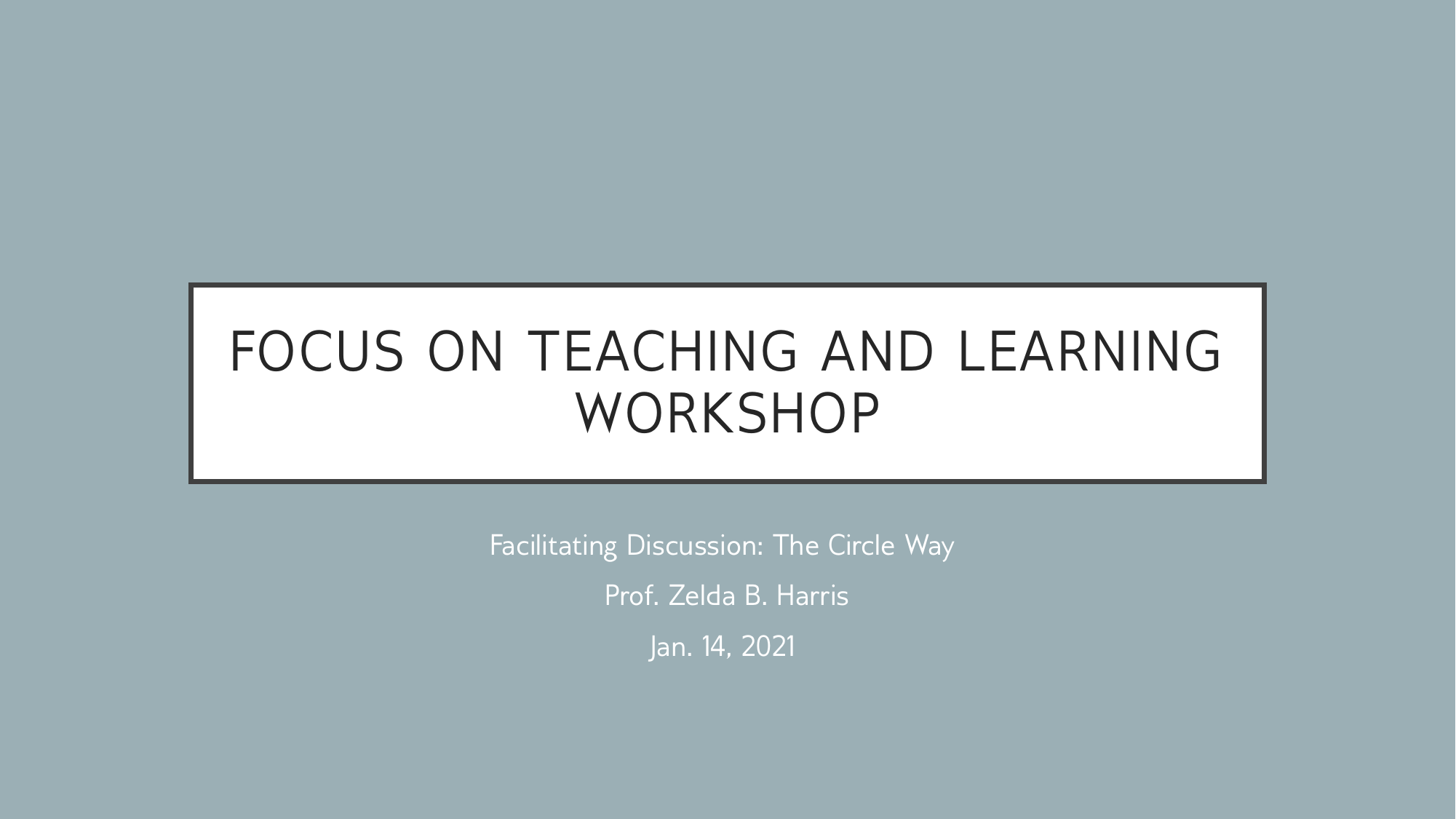

# Focus on Teaching and learning workshop
Facilitating Discussion: The Circle Way
Prof. Zelda B. Harris
Jan. 14, 2021